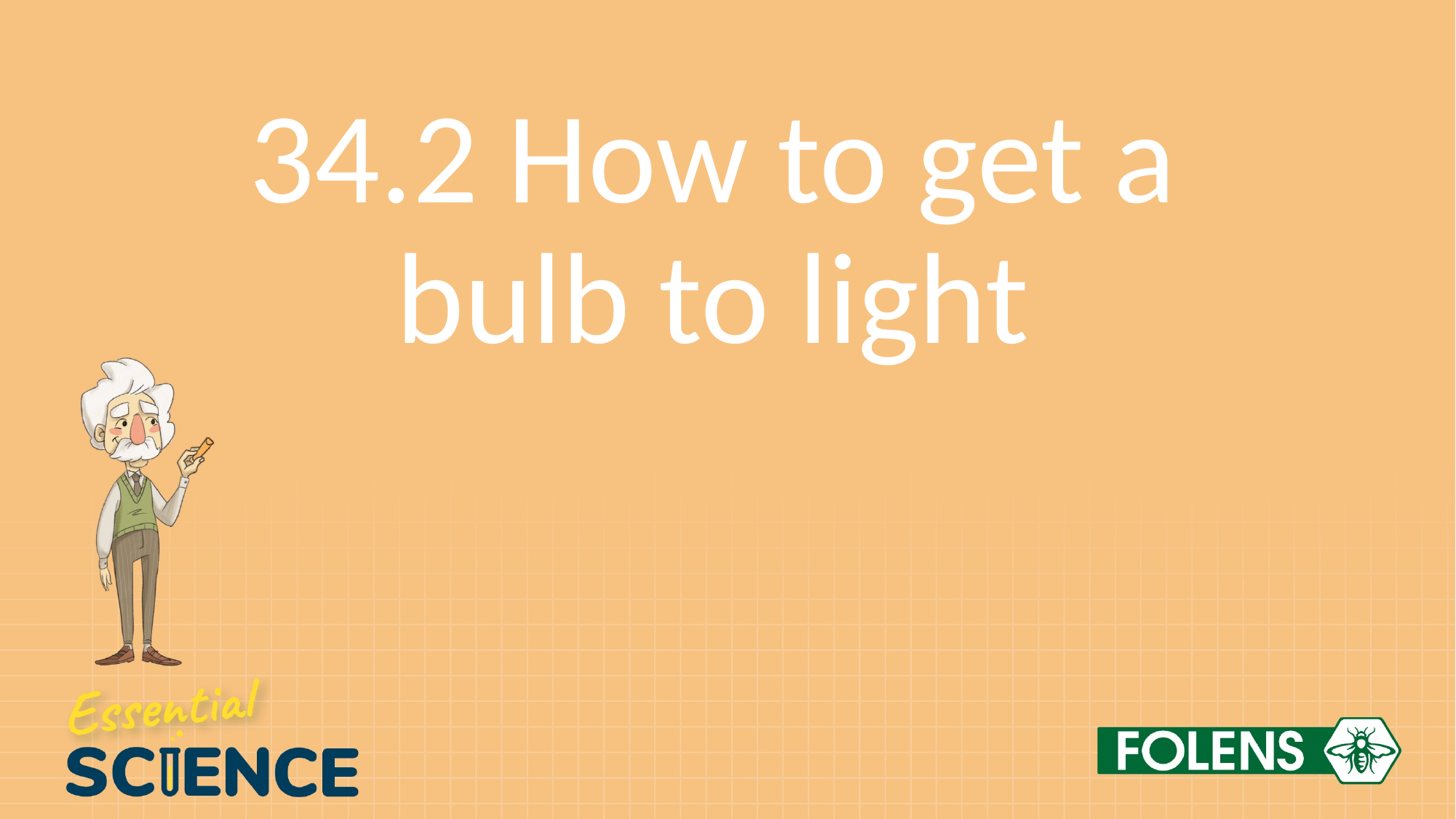

# 34.2 How to get a bulb to light